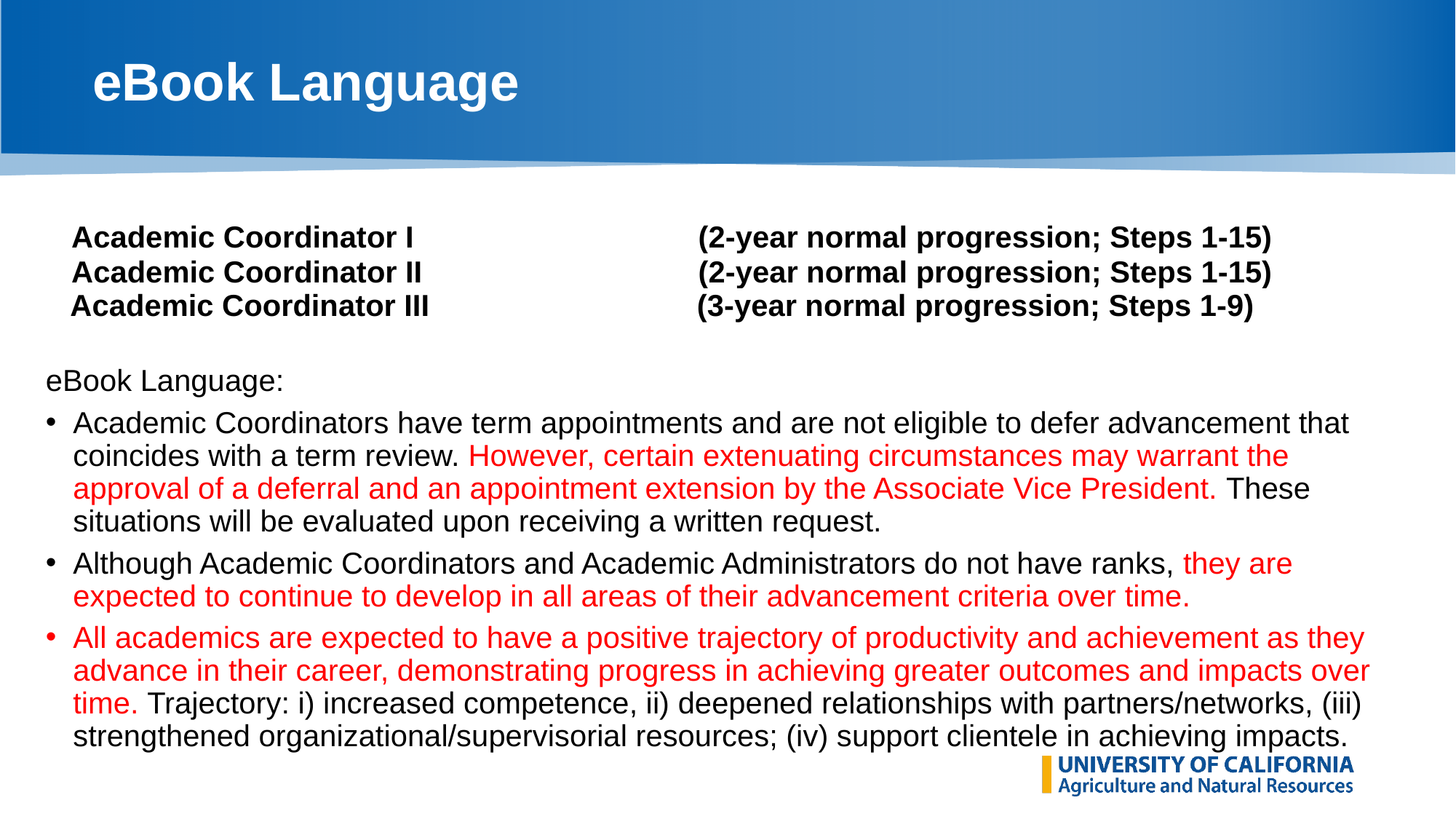

# eBook Language
| Academic Coordinator I (2-year normal progression; Steps 1-15) |
| --- |
| Academic Coordinator II (2-year normal progression; Steps 1-15) |
| Academic Coordinator III (3-year normal progression; Steps 1-9) |
eBook Language:
Academic Coordinators have term appointments and are not eligible to defer advancement that coincides with a term review. However, certain extenuating circumstances may warrant the approval of a deferral and an appointment extension by the Associate Vice President. These situations will be evaluated upon receiving a written request.
Although Academic Coordinators and Academic Administrators do not have ranks, they are expected to continue to develop in all areas of their advancement criteria over time.
All academics are expected to have a positive trajectory of productivity and achievement as they advance in their career, demonstrating progress in achieving greater outcomes and impacts over time. Trajectory: i) increased competence, ii) deepened relationships with partners/networks, (iii) strengthened organizational/supervisorial resources; (iv) support clientele in achieving impacts.